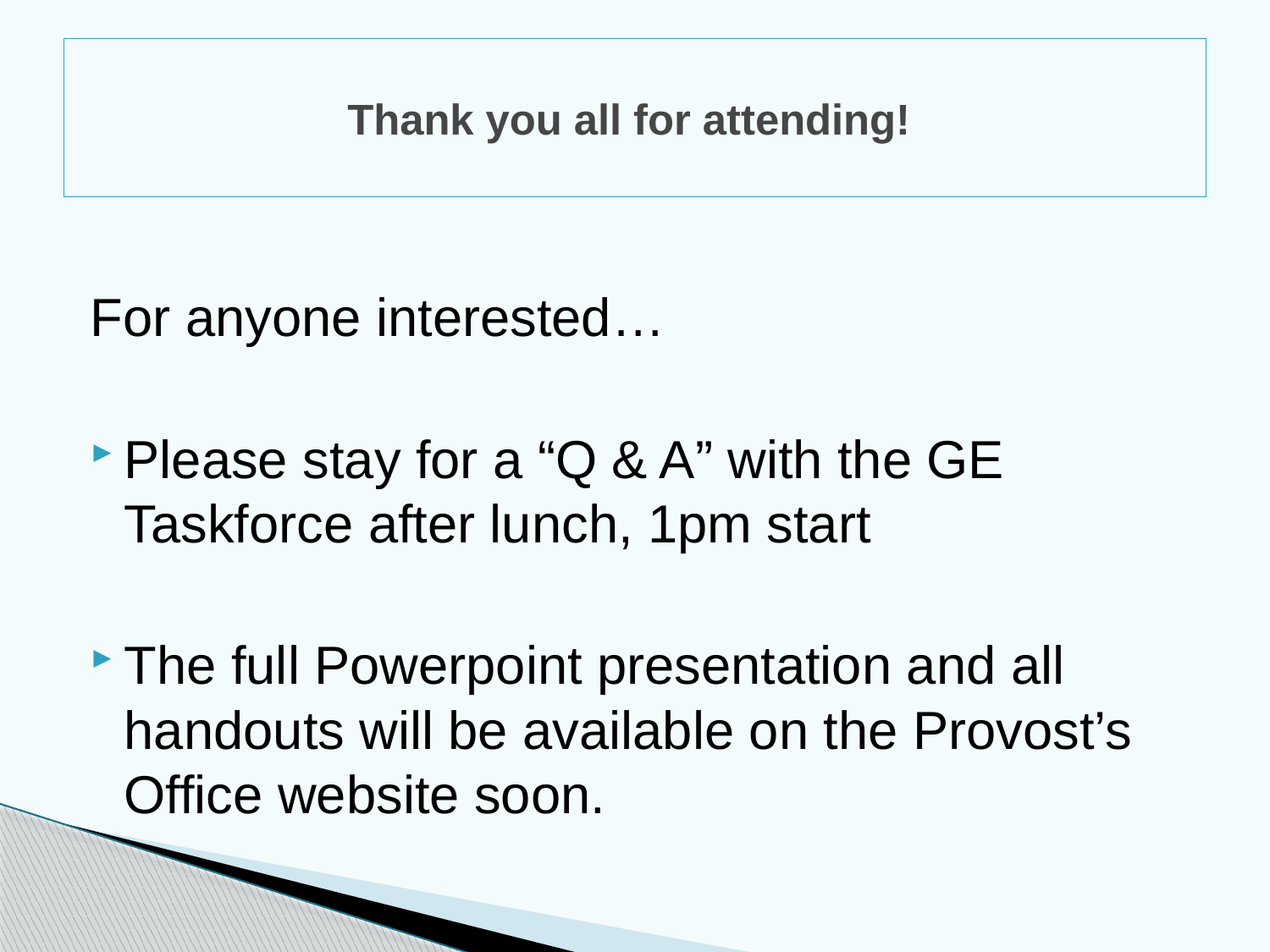

# Thank you all for attending!

For anyone interested…

Please stay for a “Q & A” with the GE Taskforce after lunch, 1pm start

The full Powerpoint presentation and all handouts will be available on the Provost’s Office website soon.